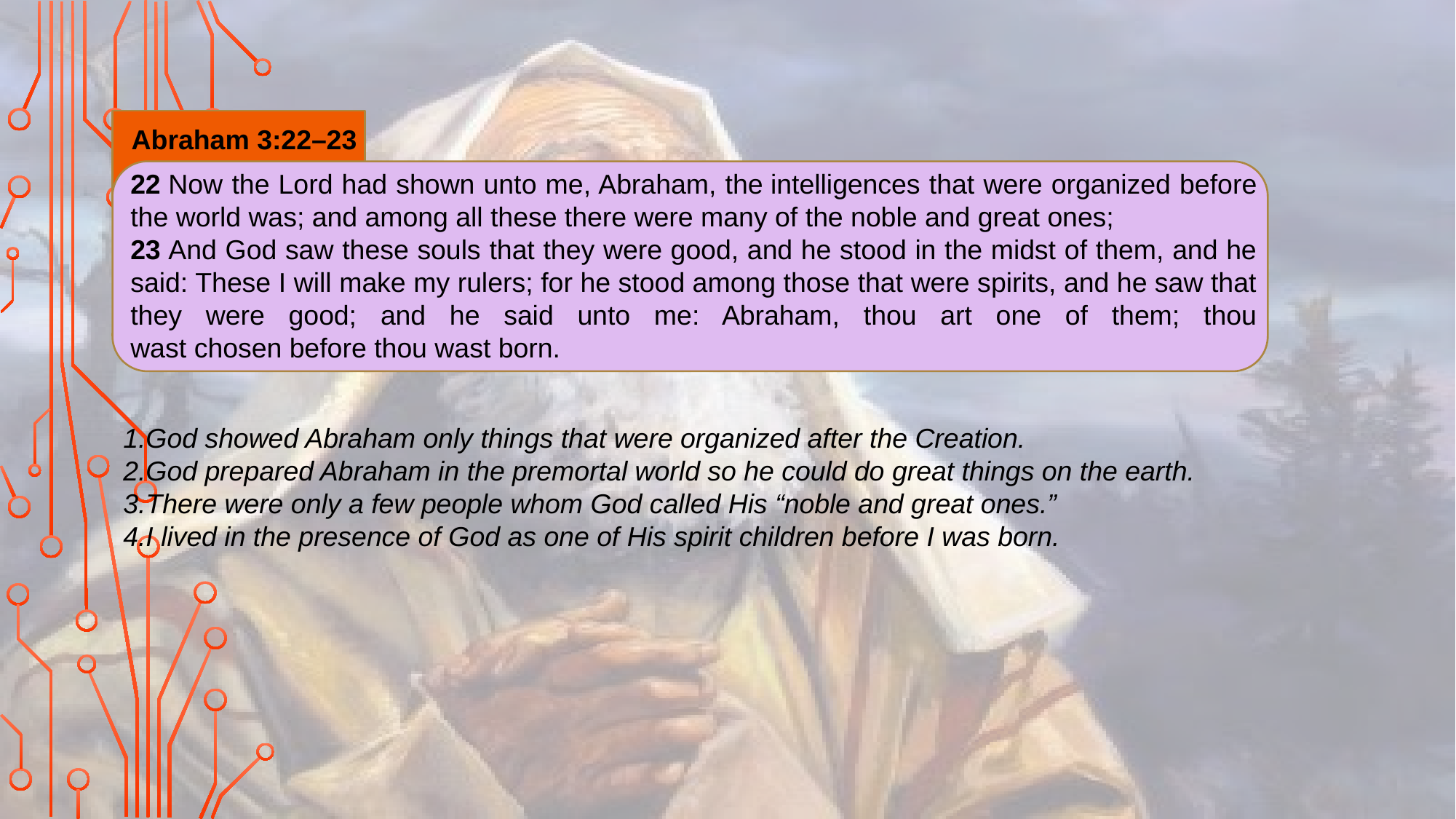

Abraham 3:22–23

22 Now the Lord had shown unto me, Abraham, the intelligences that were organized before the world was; and among all these there were many of the noble and great ones;
23 And God saw these souls that they were good, and he stood in the midst of them, and he said: These I will make my rulers; for he stood among those that were spirits, and he saw that they were good; and he said unto me: Abraham, thou art one of them; thou wast chosen before thou wast born.
God showed Abraham only things that were organized after the Creation.
God prepared Abraham in the premortal world so he could do great things on the earth.
There were only a few people whom God called His “noble and great ones.”
I lived in the presence of God as one of His spirit children before I was born.